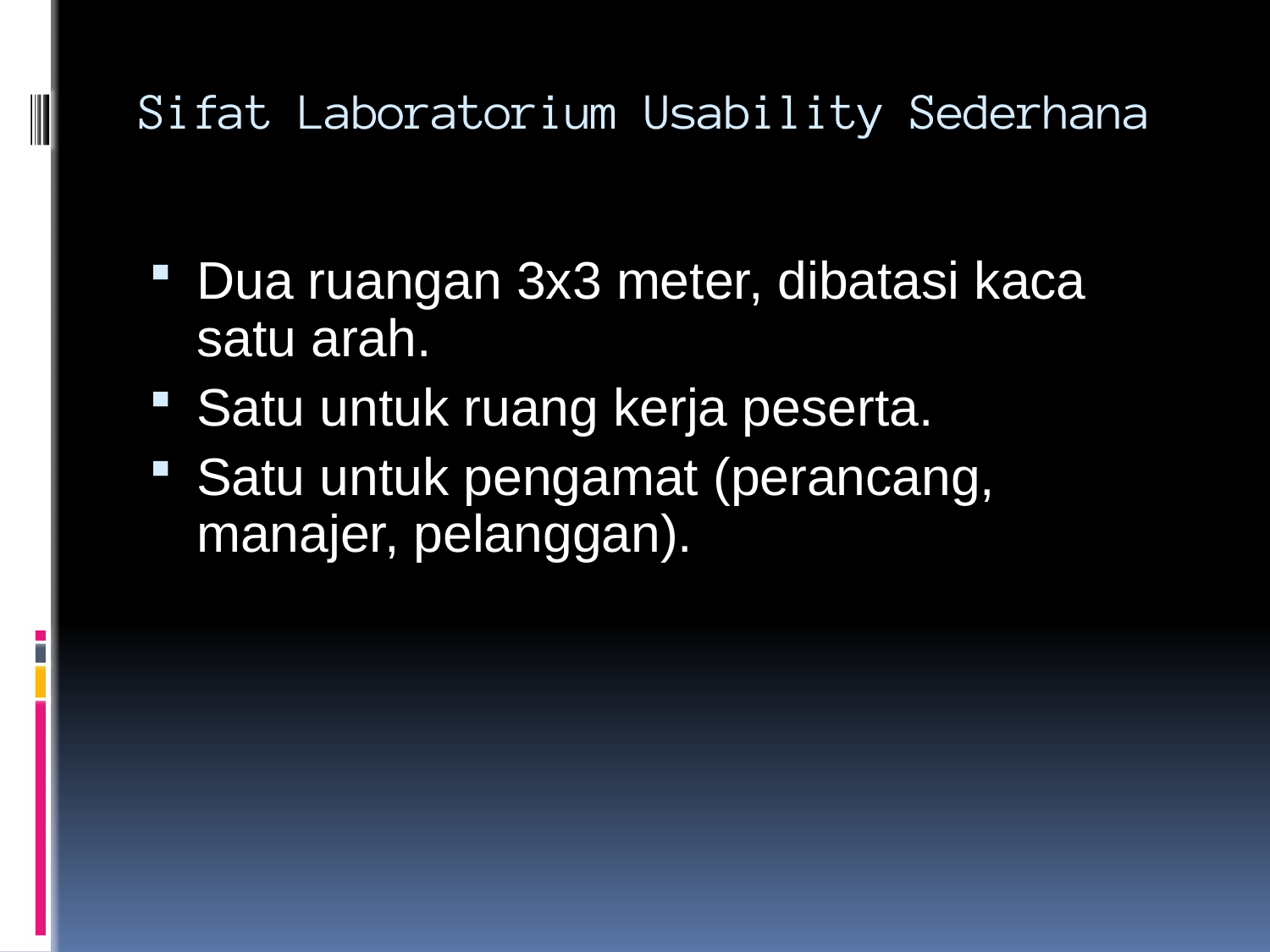

# Sifat Laboratorium Usability Sederhana
Dua ruangan 3x3 meter, dibatasi kaca satu arah.
Satu untuk ruang kerja peserta.
Satu untuk pengamat (perancang, manajer, pelanggan).